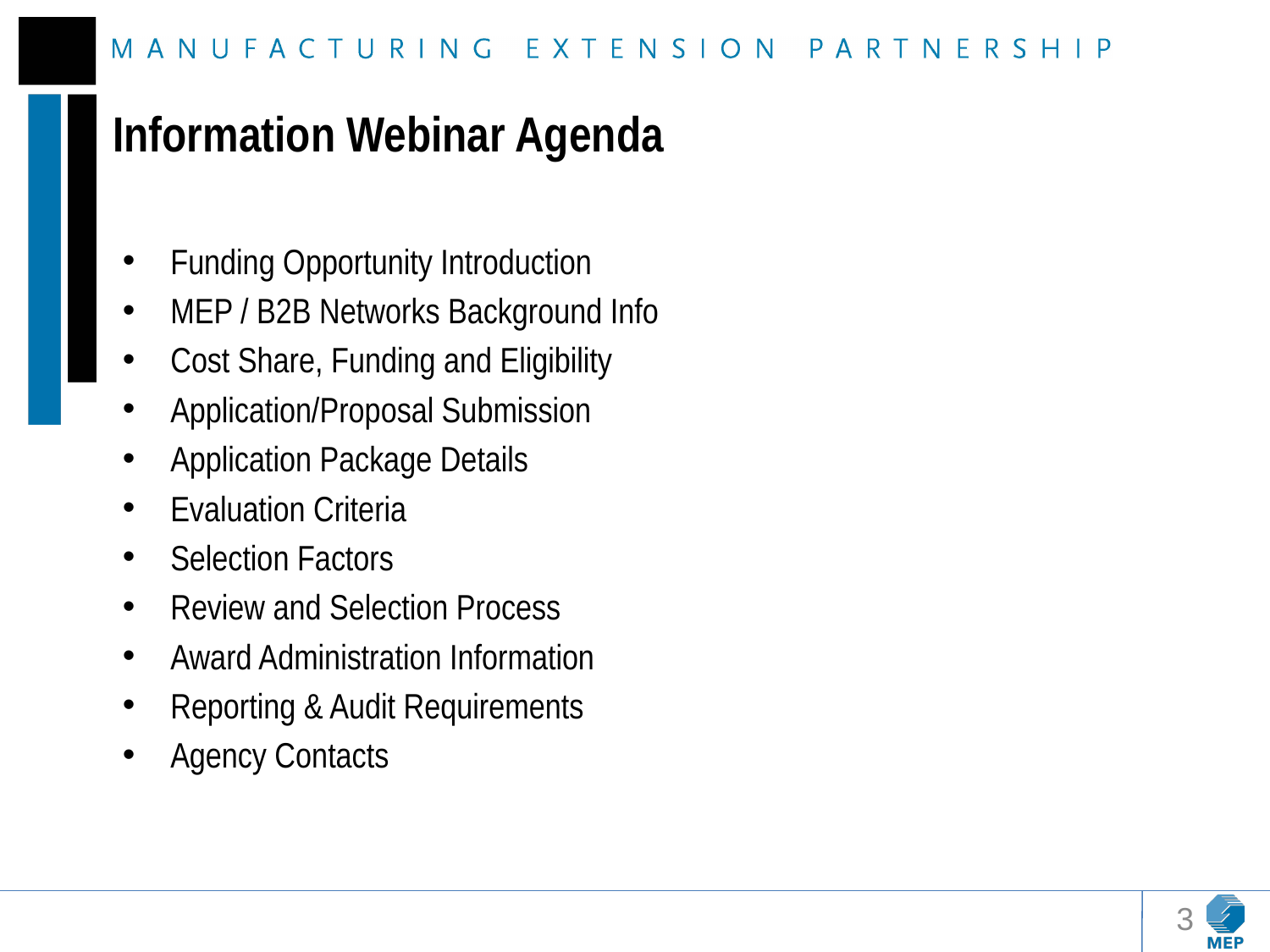

# Information Webinar Agenda
Funding Opportunity Introduction
MEP / B2B Networks Background Info
Cost Share, Funding and Eligibility
Application/Proposal Submission
Application Package Details
Evaluation Criteria
Selection Factors
Review and Selection Process
Award Administration Information
Reporting & Audit Requirements
Agency Contacts

3